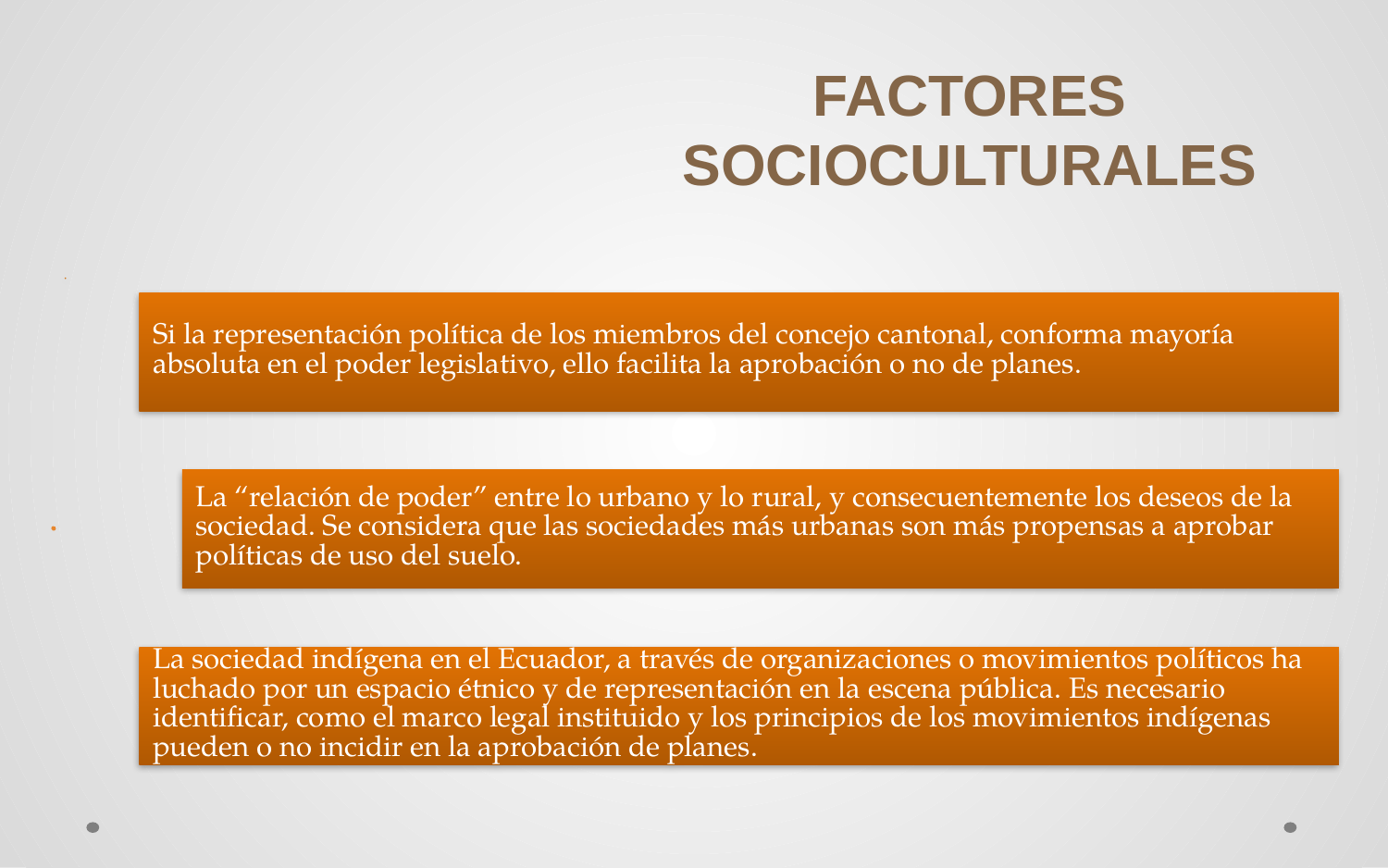

FACTORES SOCIOCULTURALES
Si la representación política de los miembros del concejo cantonal, conforma mayoría absoluta en el poder legislativo, ello facilita la aprobación o no de planes.
La “relación de poder” entre lo urbano y lo rural, y consecuentemente los deseos de la sociedad. Se considera que las sociedades más urbanas son más propensas a aprobar políticas de uso del suelo.
La sociedad indígena en el Ecuador, a través de organizaciones o movimientos políticos ha luchado por un espacio étnico y de representación en la escena pública. Es necesario identificar, como el marco legal instituido y los principios de los movimientos indígenas pueden o no incidir en la aprobación de planes.